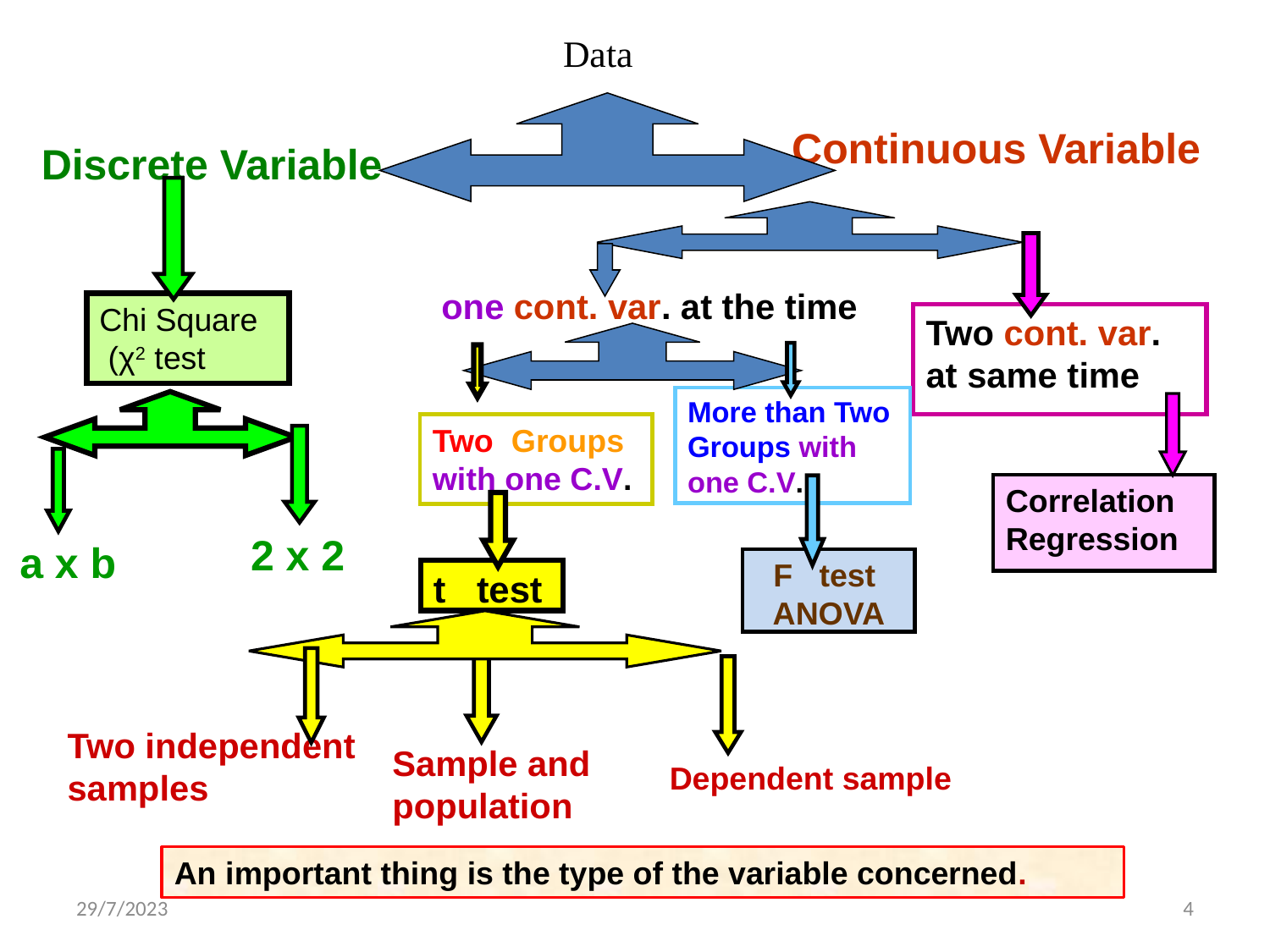

Data

Continuous Variable
Discrete Variable

one cont. var. at the time
Chi Square
 (χ2 test
Two cont. var. at same time

More than Two Groups with one C.V.

Two  Groups with one C.V.

Correlation
Regression

2 x 2

a x b
F   test
ANOVA
t   test

Two independent
samples
Sample and
population
Dependent sample
An important thing is the type of the variable concerned.
29/7/2023
4